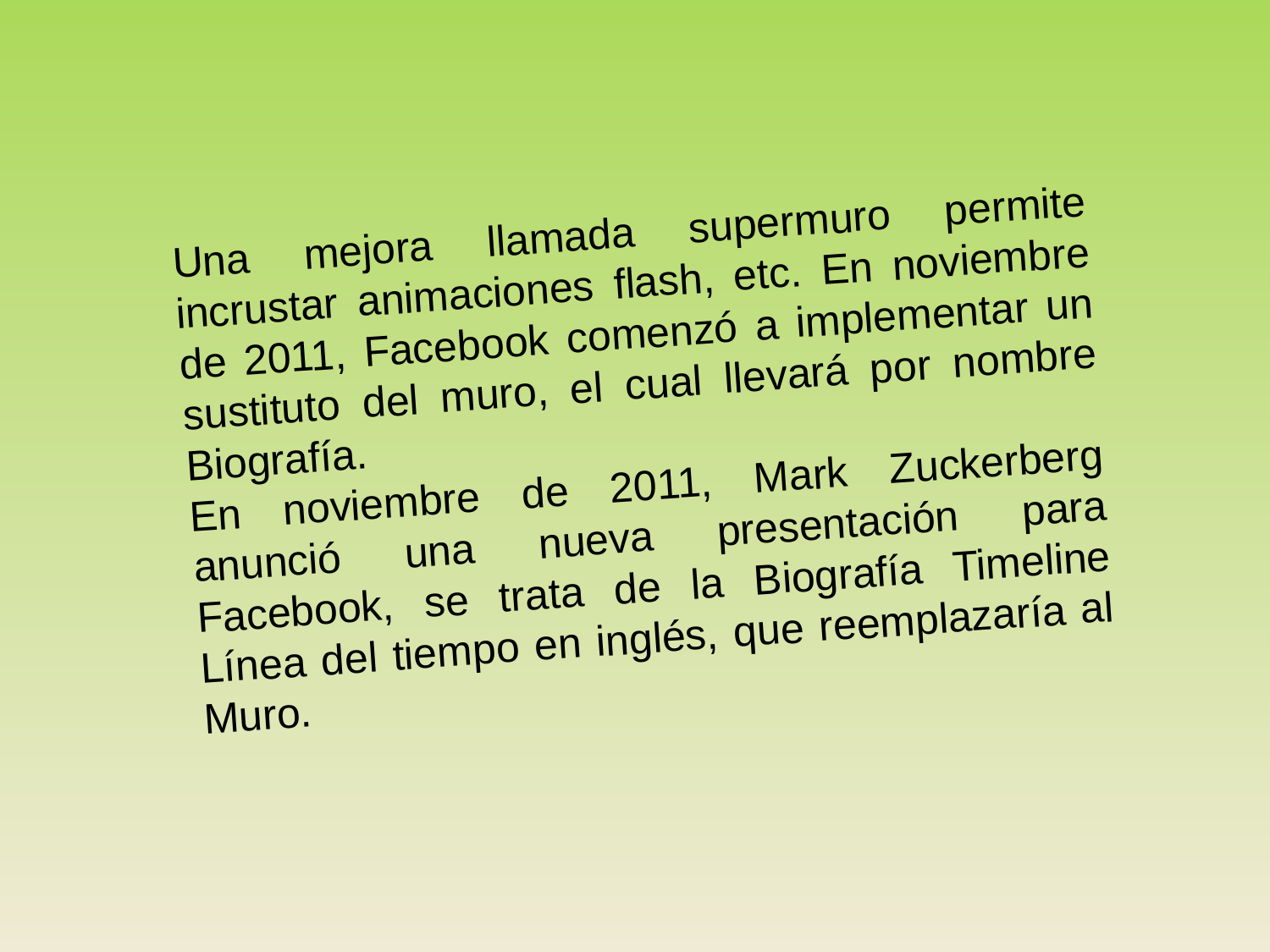

Una mejora llamada supermuro permite incrustar animaciones flash, etc. En noviembre de 2011, Facebook comenzó a implementar un sustituto del muro, el cual llevará por nombre Biografía.
En noviembre de 2011, Mark Zuckerberg anunció una nueva presentación para Facebook, se trata de la Biografía Timeline Línea del tiempo en inglés, que reemplazaría al Muro.